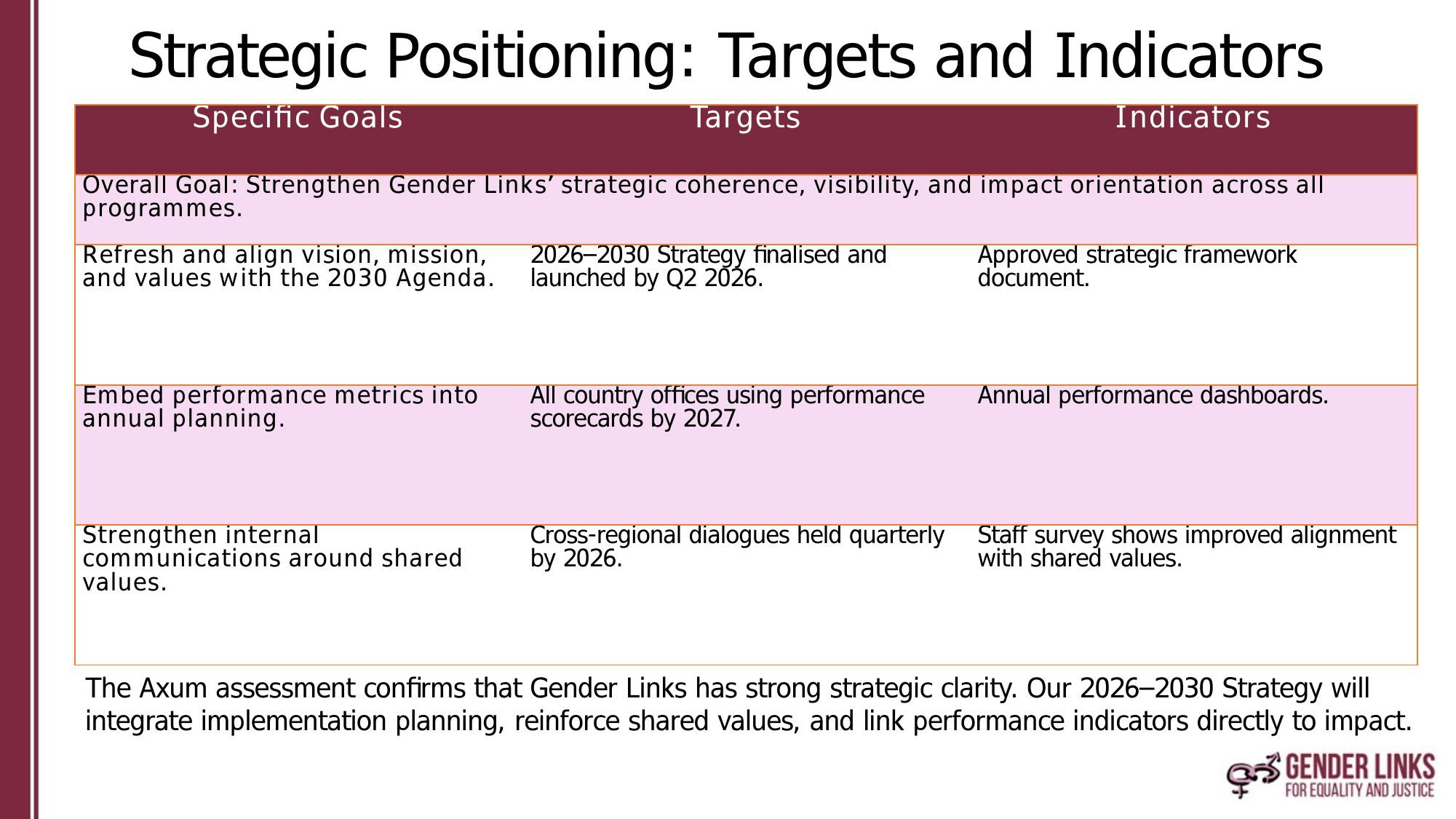

# Strategic Positioning: Targets and Indicators
| Specific Goals | Targets | Indicators |
| --- | --- | --- |
| Overall Goal: Strengthen Gender Links’ strategic coherence, visibility, and impact orientation across all programmes. |  |  |
| Refresh and align vision, mission, and values with the 2030 Agenda. | 2026–2030 Strategy finalised and launched by Q2 2026. | Approved strategic framework document. |
| Embed performance metrics into annual planning. | All country offices using performance scorecards by 2027. | Annual performance dashboards. |
| Strengthen internal communications around shared values. | Cross-regional dialogues held quarterly by 2026. | Staff survey shows improved alignment with shared values. |
The Axum assessment confirms that Gender Links has strong strategic clarity. Our 2026–2030 Strategy will integrate implementation planning, reinforce shared values, and link performance indicators directly to impact.